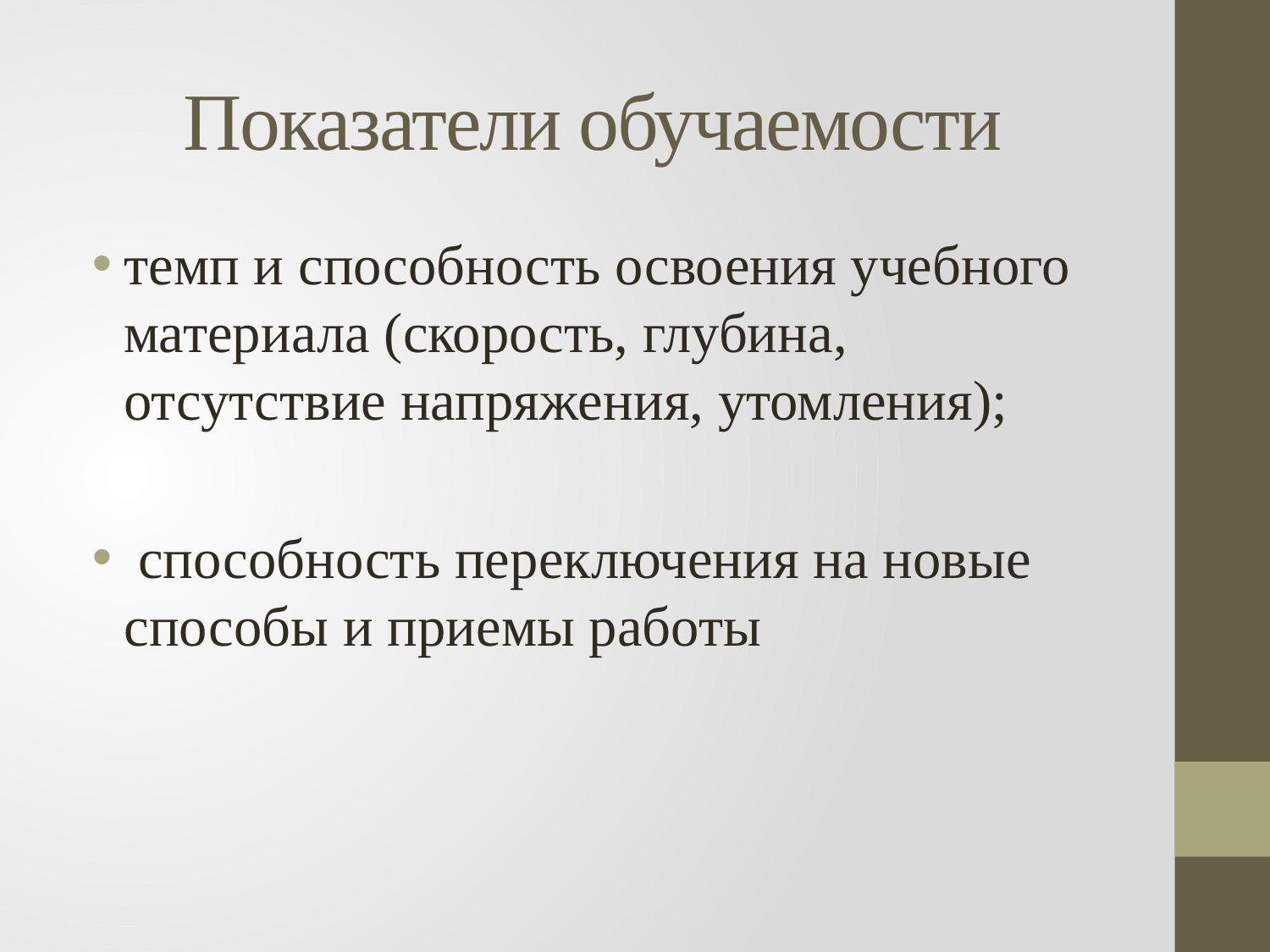

# Показатели обучаемости
темп и способность освоения учебного материала (скорость, глубина, отсутствие напряжения, утомления);

 способность переключения на новые способы и приемы работы